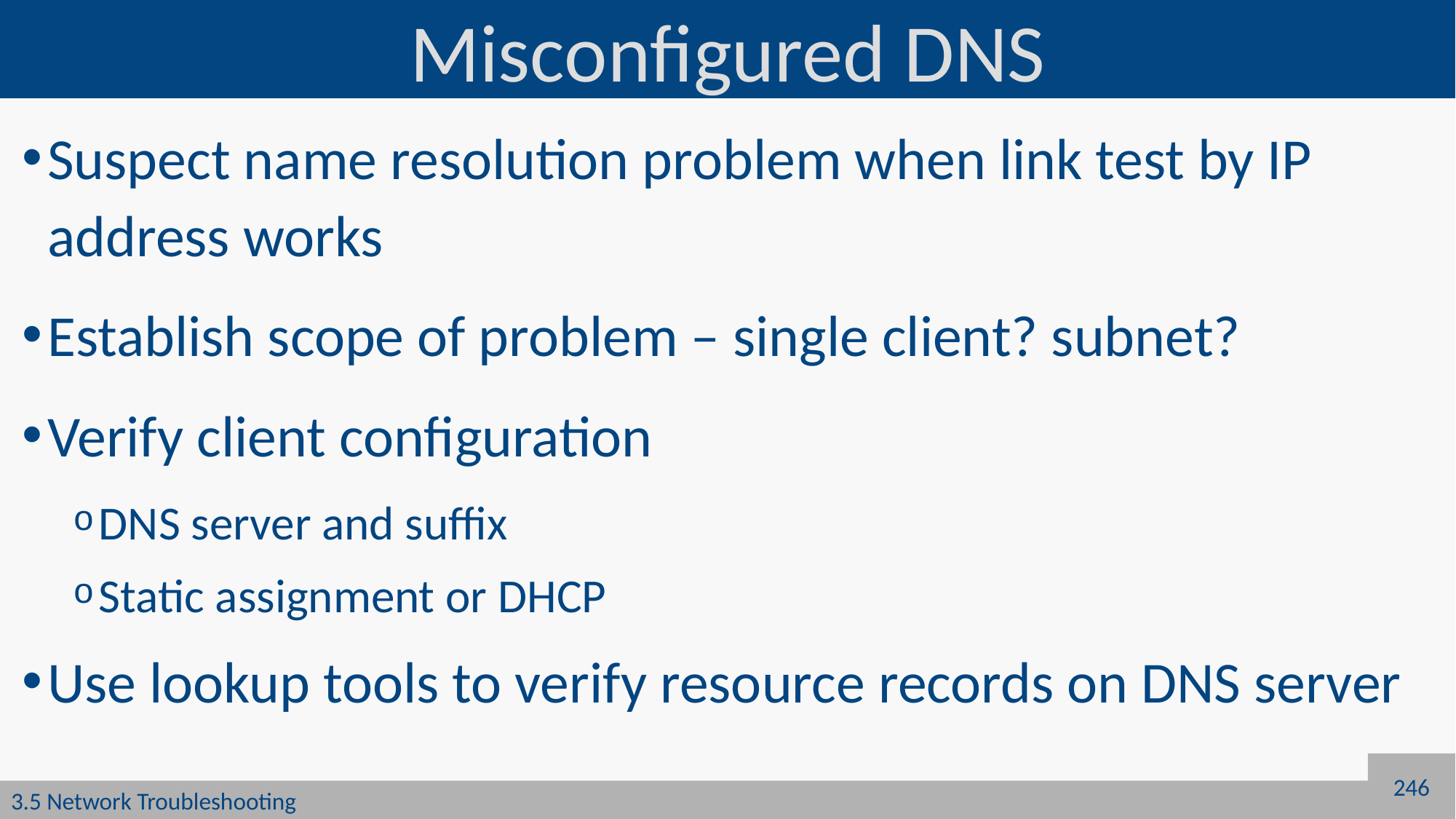

# Misconfigured DNS
Suspect name resolution problem when link test by IP address works
Establish scope of problem – single client? subnet?
Verify client configuration
DNS server and suffix
Static assignment or DHCP
Use lookup tools to verify resource records on DNS server
246
3.5 Network Troubleshooting